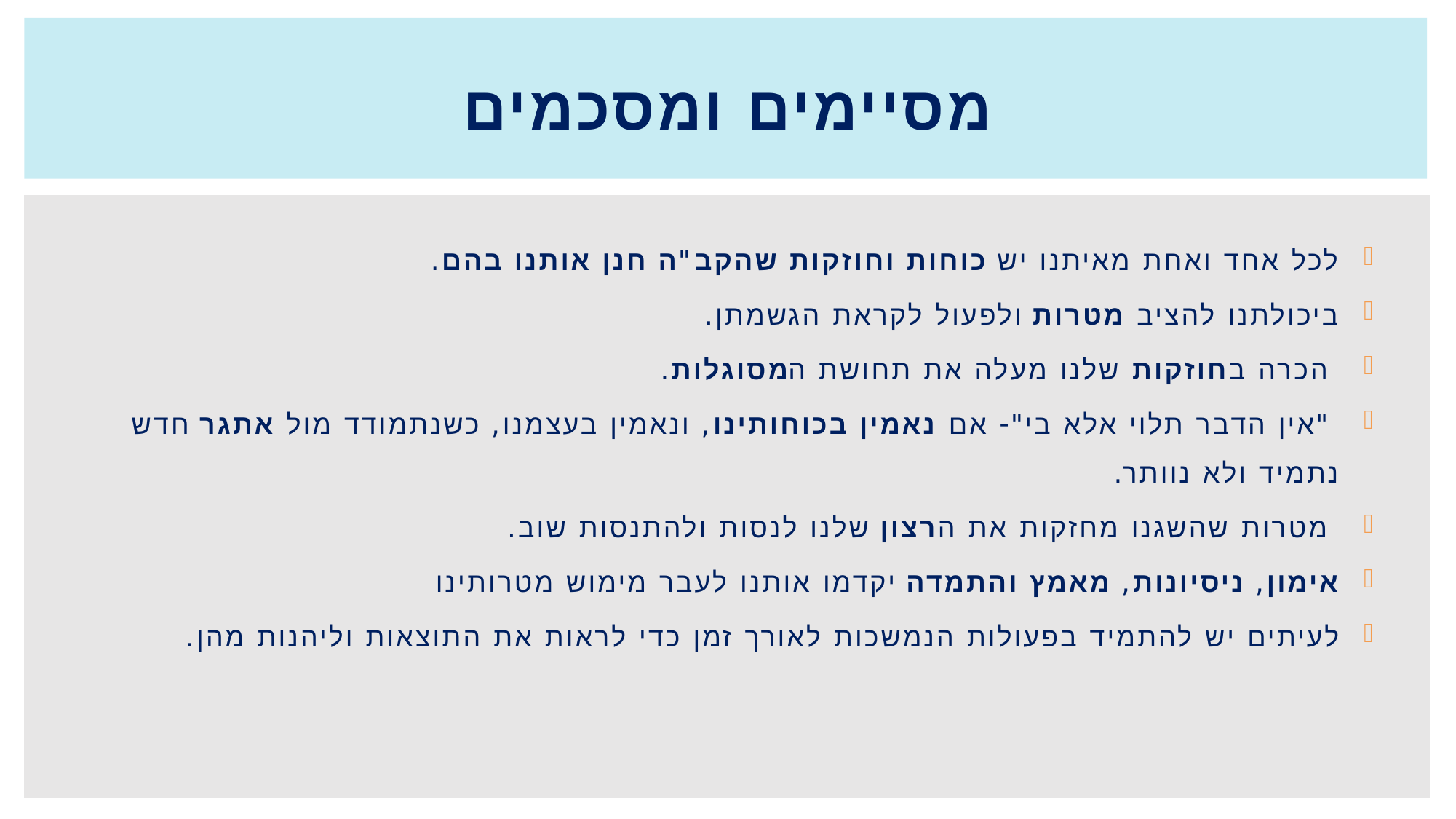

# מסיימים ומסכמים
לכל אחד ואחת מאיתנו יש כוחות וחוזקות שהקב"ה חנן אותנו בהם.
ביכולתנו להציב מטרות ולפעול לקראת הגשמתן.
 הכרה בחוזקות שלנו מעלה את תחושת המסוגלות.
 "אין הדבר תלוי אלא בי"- אם נאמין בכוחותינו, ונאמין בעצמנו, כשנתמודד מול אתגר חדש נתמיד ולא נוותר.
 מטרות שהשגנו מחזקות את הרצון שלנו לנסות ולהתנסות שוב.
אימון, ניסיונות, מאמץ והתמדה יקדמו אותנו לעבר מימוש מטרותינו
לעיתים יש להתמיד בפעולות הנמשכות לאורך זמן כדי לראות את התוצאות וליהנות מהן.